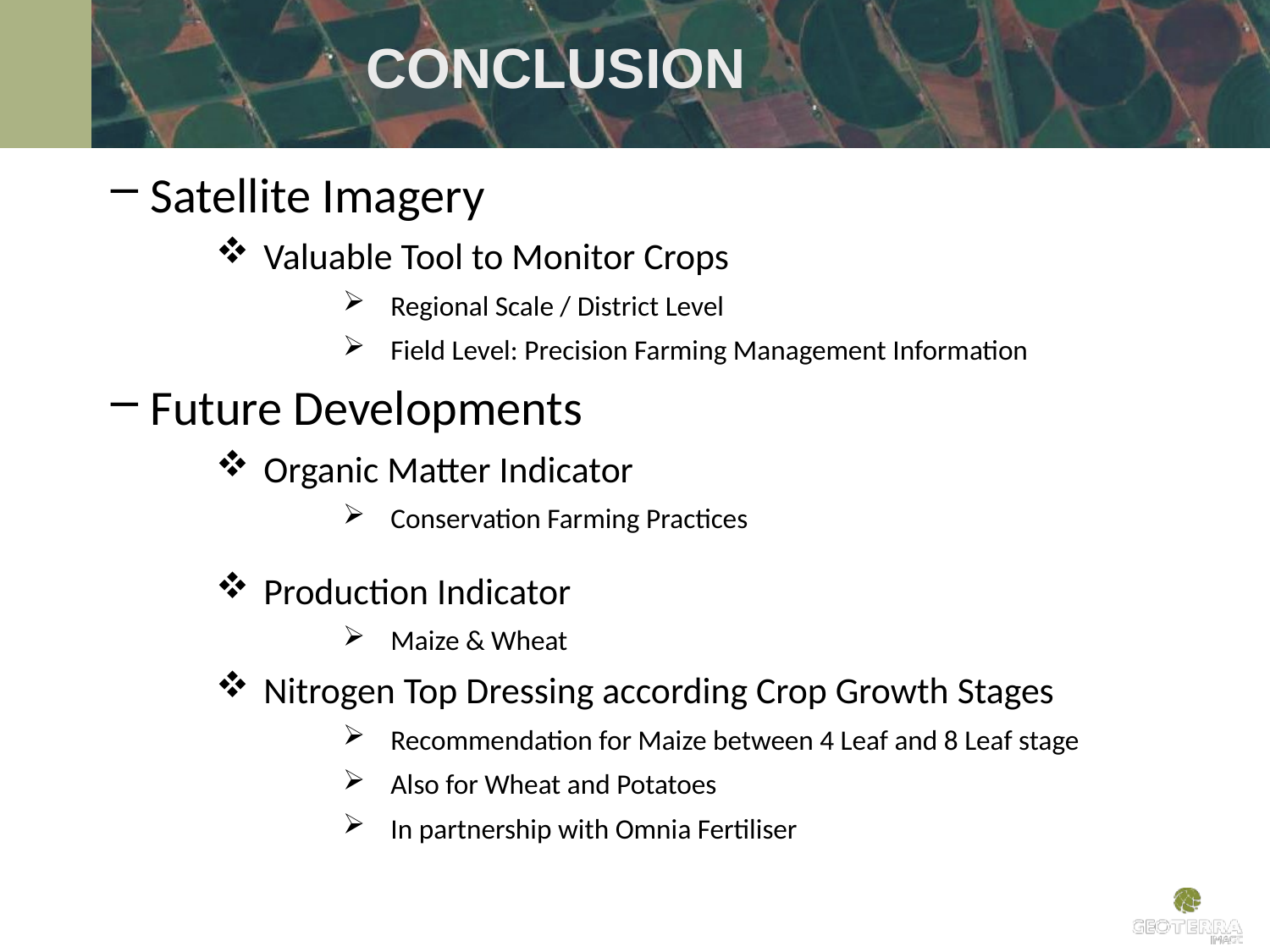

CONCLUSION
Satellite Imagery
Valuable Tool to Monitor Crops
Regional Scale / District Level
Field Level: Precision Farming Management Information
Future Developments
Organic Matter Indicator
Conservation Farming Practices
Production Indicator
Maize & Wheat
Nitrogen Top Dressing according Crop Growth Stages
Recommendation for Maize between 4 Leaf and 8 Leaf stage
Also for Wheat and Potatoes
In partnership with Omnia Fertiliser